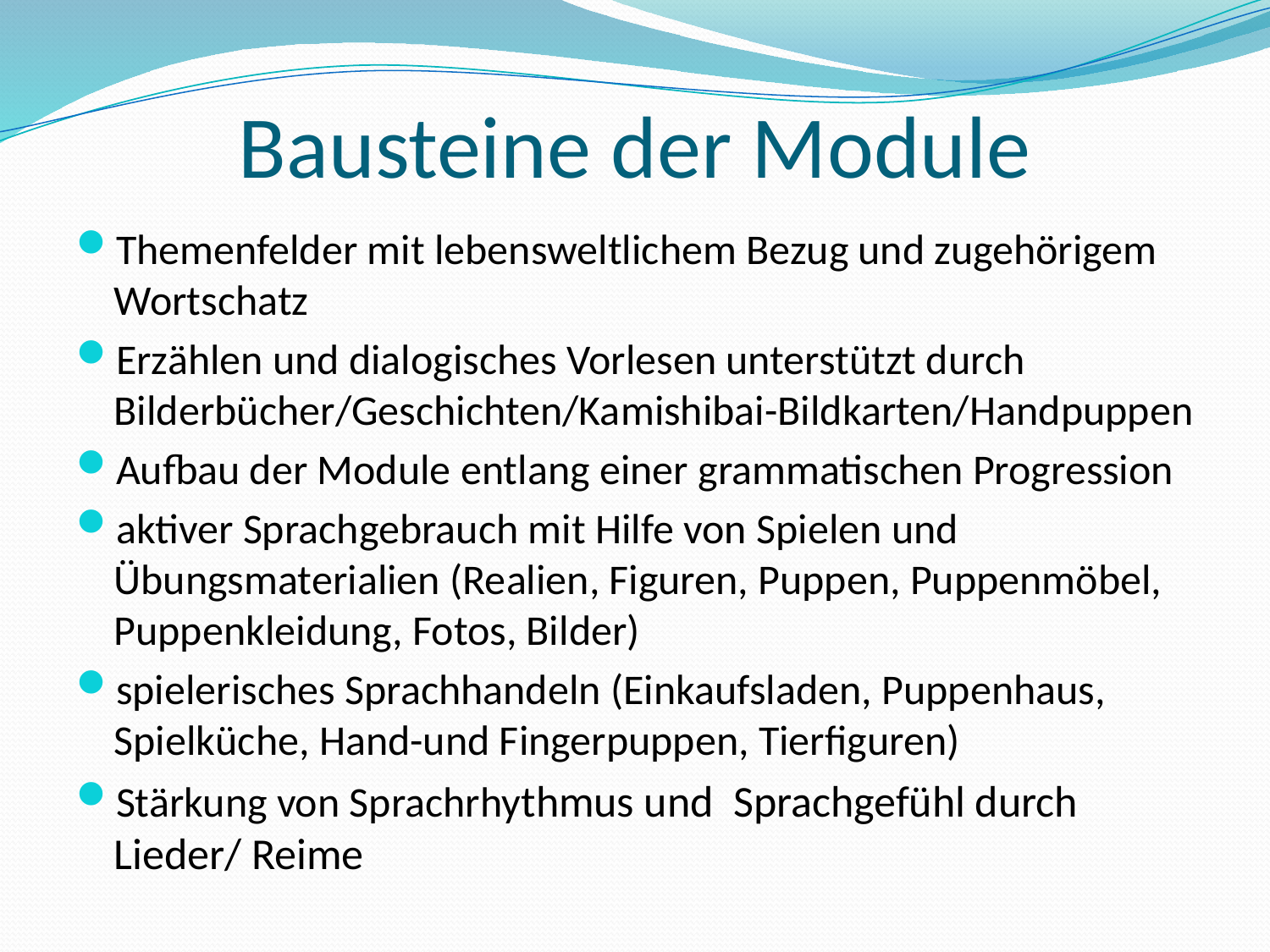

# Bausteine der Module
Themenfelder mit lebensweltlichem Bezug und zugehörigem Wortschatz
Erzählen und dialogisches Vorlesen unterstützt durch Bilderbücher/Geschichten/Kamishibai-Bildkarten/Handpuppen
Aufbau der Module entlang einer grammatischen Progression
aktiver Sprachgebrauch mit Hilfe von Spielen und Übungsmaterialien (Realien, Figuren, Puppen, Puppenmöbel, Puppenkleidung, Fotos, Bilder)
spielerisches Sprachhandeln (Einkaufsladen, Puppenhaus, Spielküche, Hand-und Fingerpuppen, Tierfiguren)
Stärkung von Sprachrhythmus und  Sprachgefühl durch Lieder/ Reime